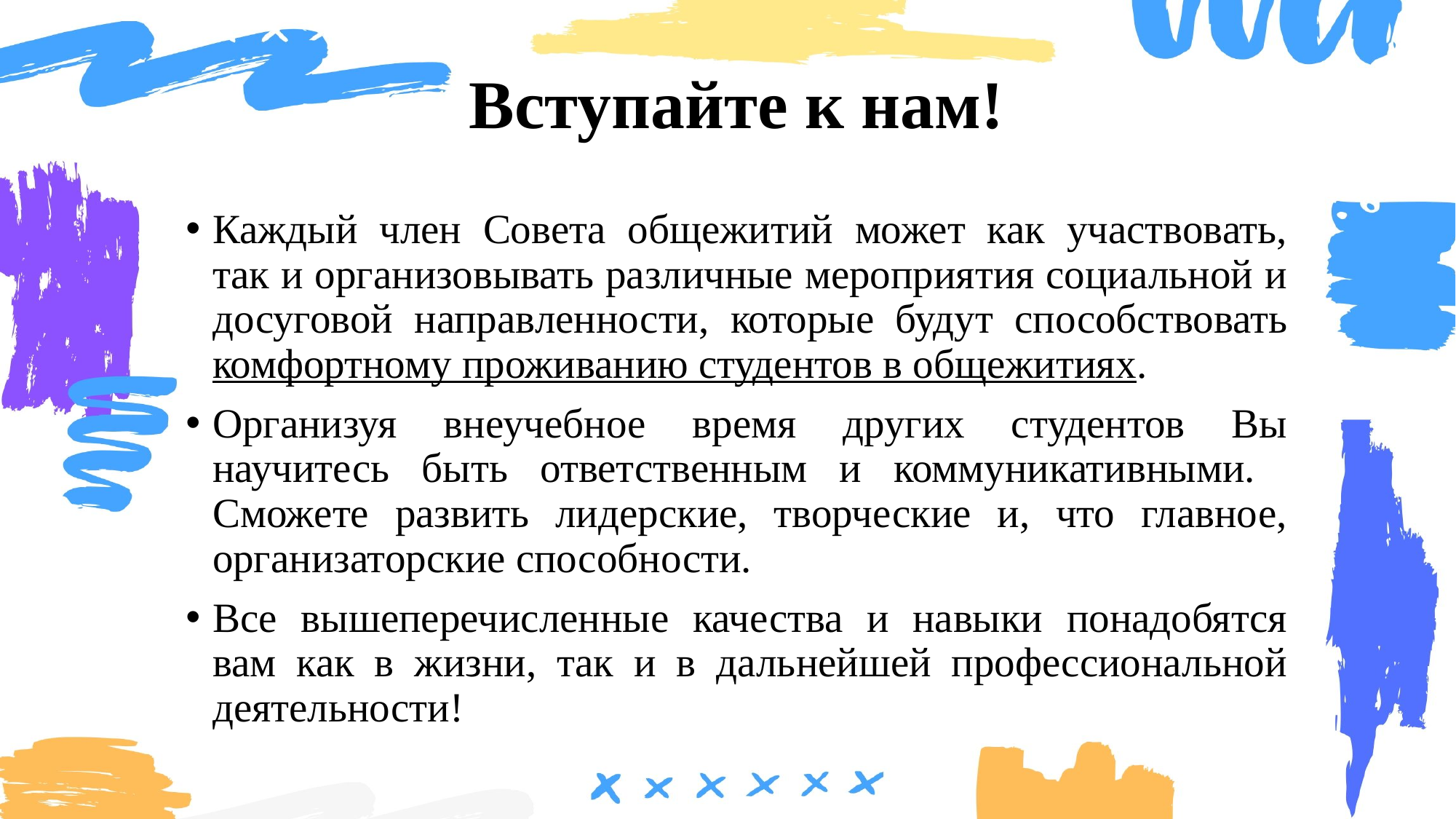

# Вступайте к нам!

Каждый член Совета общежитий может как участвовать, так и организовывать различные мероприятия социальной и досуговой направленности, которые будут способствовать комфортному проживанию студентов в общежитиях.
Организуя внеучебное время других студентов Вы научитесь быть ответственным и коммуникативными.  Сможете развить лидерские, творческие и, что главное, организаторские способности.
Все вышеперечисленные качества и навыки понадобятся вам как в жизни, так и в дальнейшей профессиональной деятельности!